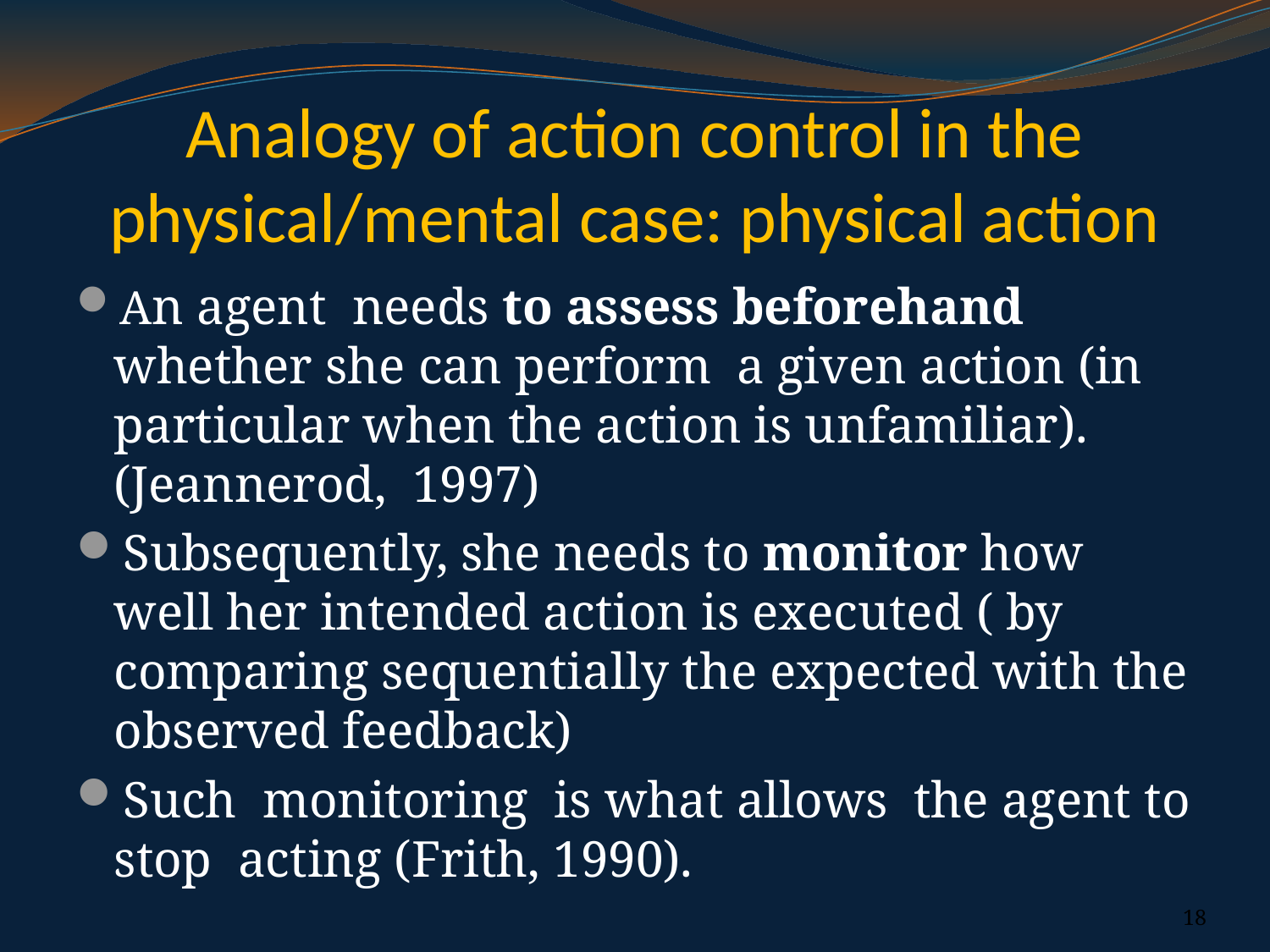

# Analogy of action control in the physical/mental case: physical action
An agent  needs to assess beforehand whether she can perform  a given action (in particular when the action is unfamiliar). (Jeannerod,  1997)
Subsequently, she needs to monitor how well her intended action is executed ( by comparing sequentially the expected with the observed feedback)
Such  monitoring  is what allows  the agent to stop  acting (Frith, 1990).
18